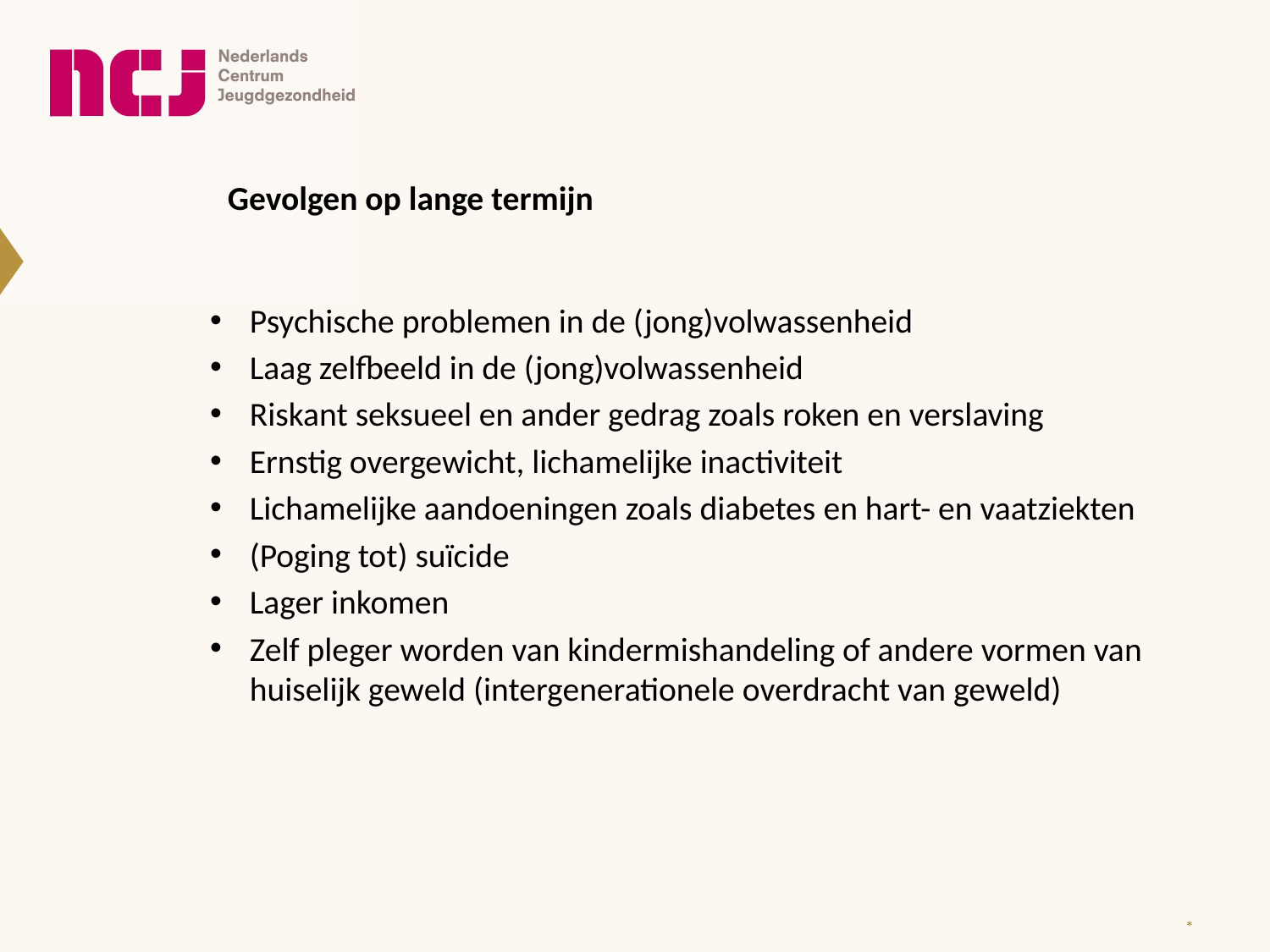

Gevolgen op lange termijn

Psychische problemen in de (jong)volwassenheid
Laag zelfbeeld in de (jong)volwassenheid
Riskant seksueel en ander gedrag zoals roken en verslaving
Ernstig overgewicht, lichamelijke inactiviteit
Lichamelijke aandoeningen zoals diabetes en hart- en vaatziekten
(Poging tot) suïcide
Lager inkomen
Zelf pleger worden van kindermishandeling of andere vormen van huiselijk geweld (intergenerationele overdracht van geweld)

*